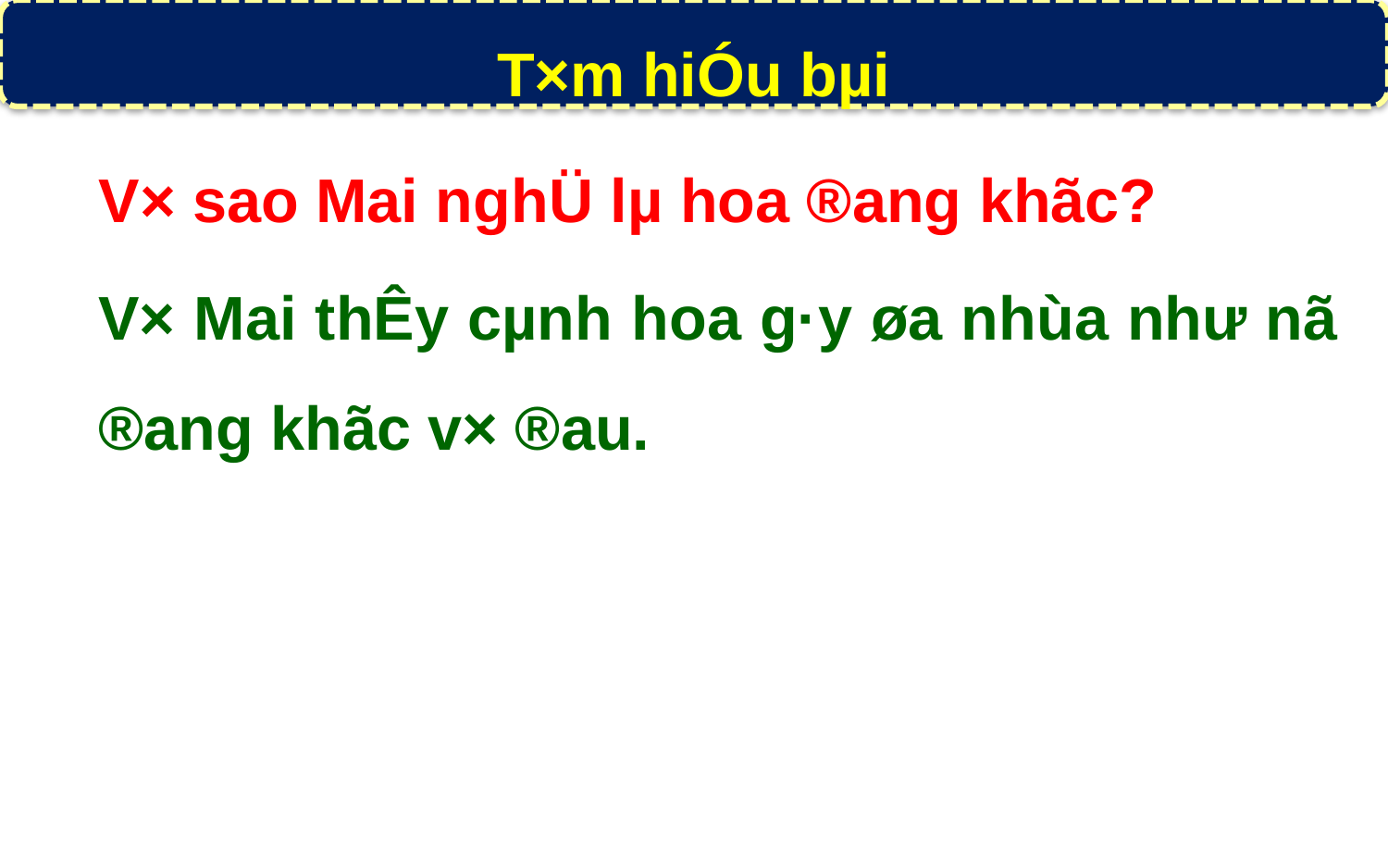

T×m hiÓu bµi
V× sao Mai nghÜ lµ hoa ®ang khãc?
V× Mai thÊy cµnh hoa g·y øa nhùa như nã ®ang khãc v× ®au.